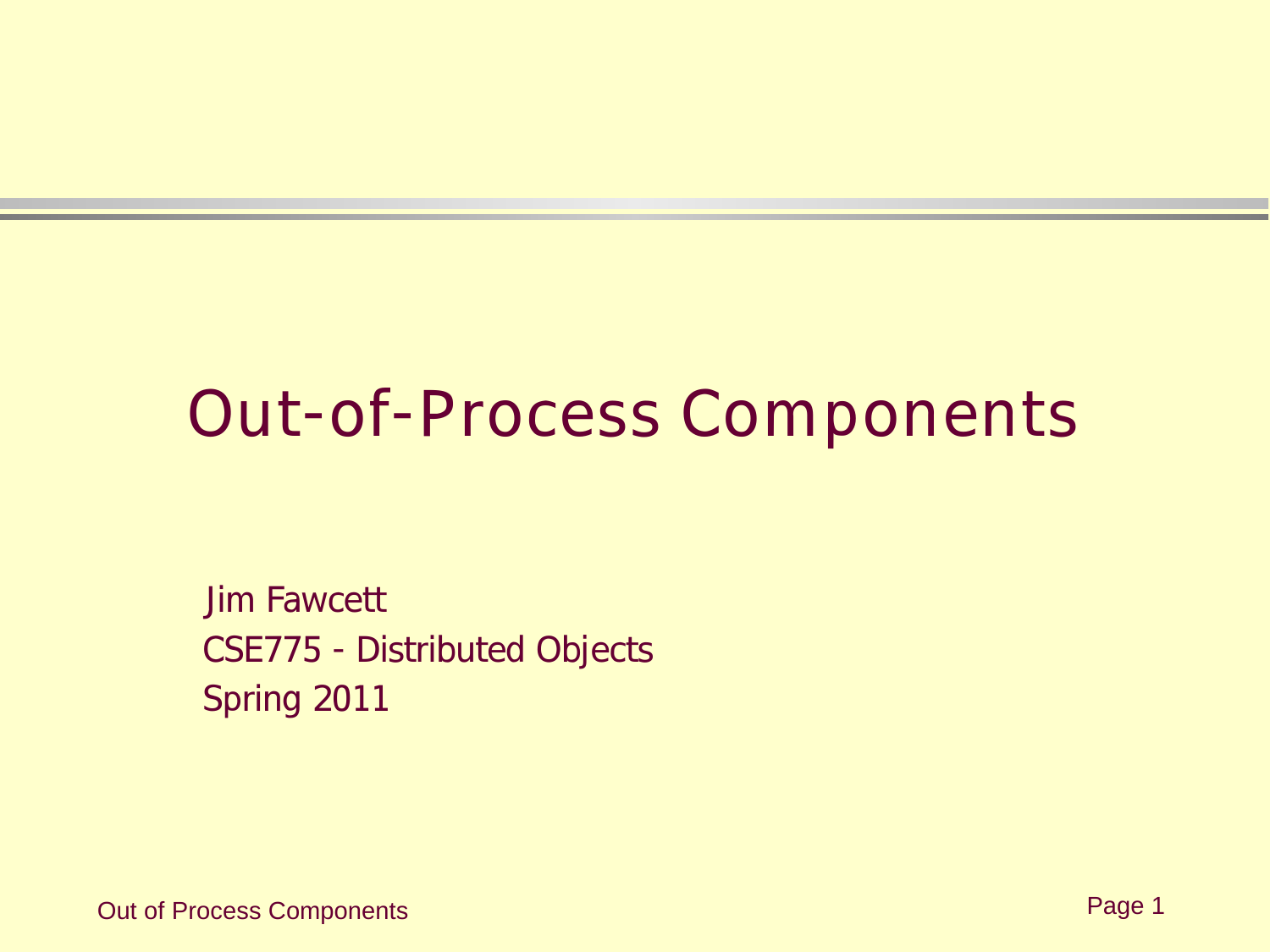

# Out-of-Process Components
Jim Fawcett
CSE775 - Distributed Objects
Spring 2011